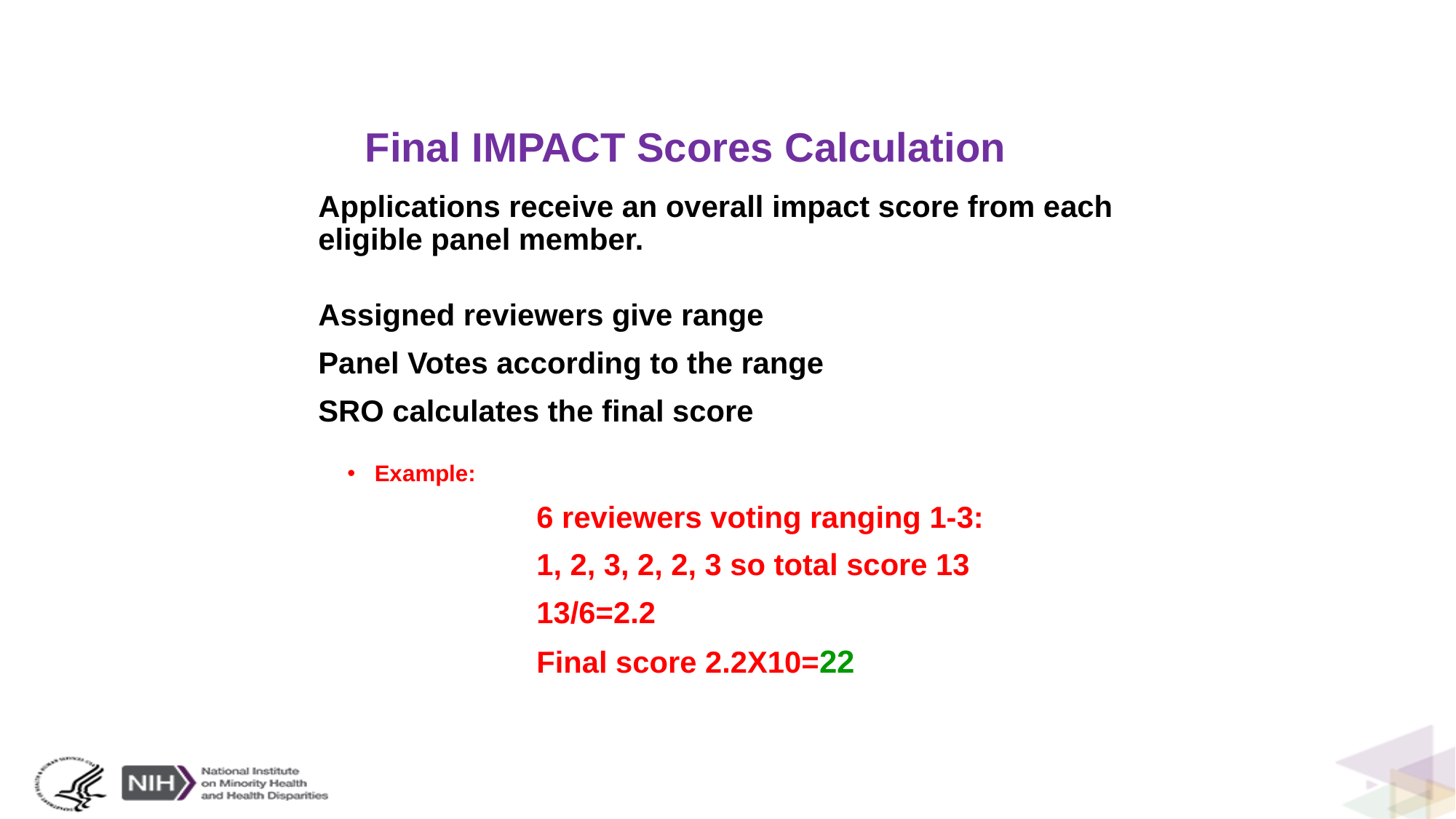

Final IMPACT Scores
Final IMPACT Scores Calculation
Applications receive an overall impact score from each eligible panel member.

Assigned reviewers give range
Panel Votes according to the range
SRO calculates the final score

Example:
		6 reviewers voting ranging 1-3:
		1, 2, 3, 2, 2, 3 so total score 13
		13/6=2.2
		Final score 2.2X10=22